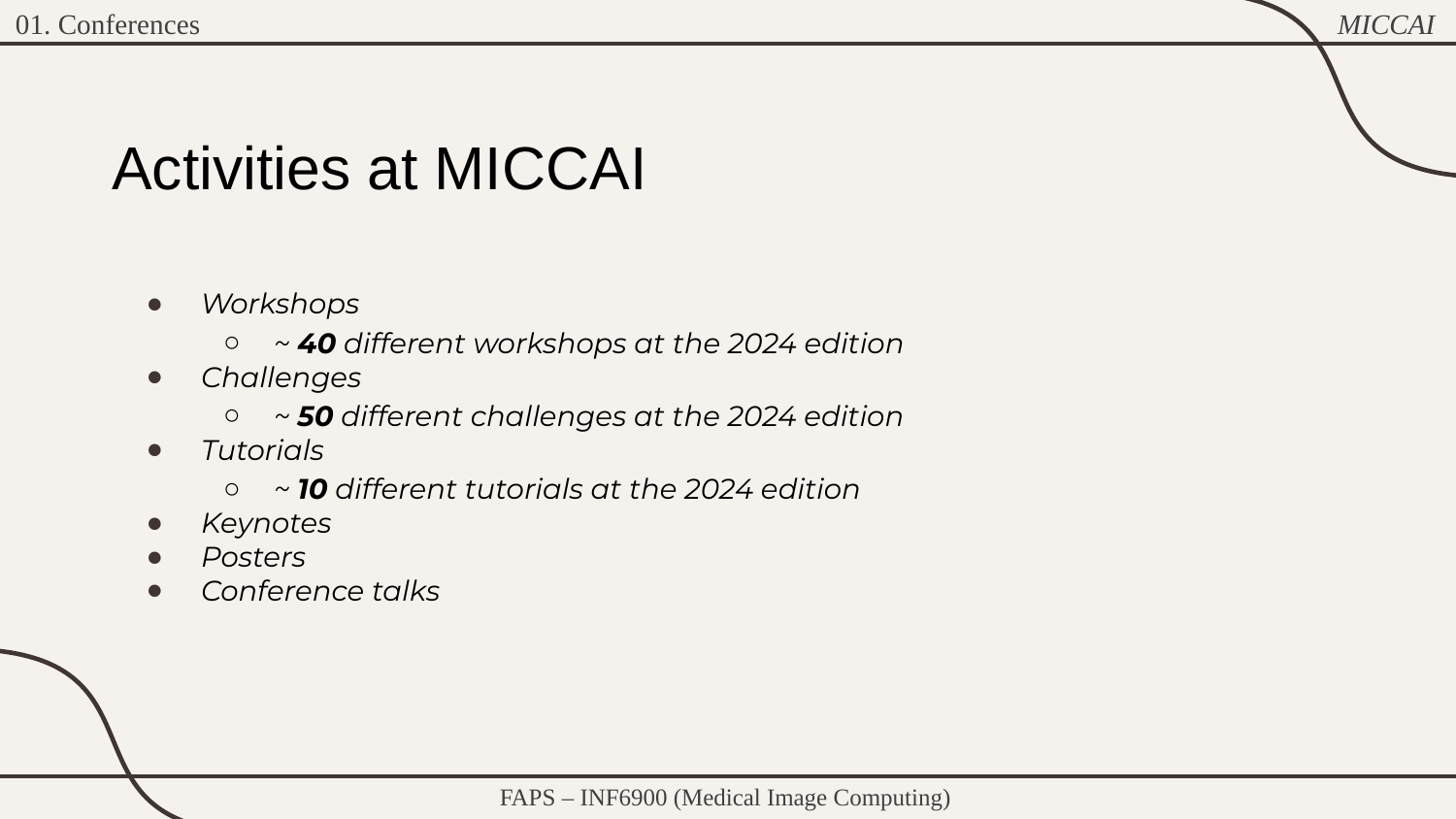

MICCAI
01. Conferences
# Activities at MICCAI
Workshops
~ 40 different workshops at the 2024 edition
Challenges
~ 50 different challenges at the 2024 edition
Tutorials
~ 10 different tutorials at the 2024 edition
Keynotes
Posters
Conference talks
FAPS – INF6900 (Medical Image Computing)